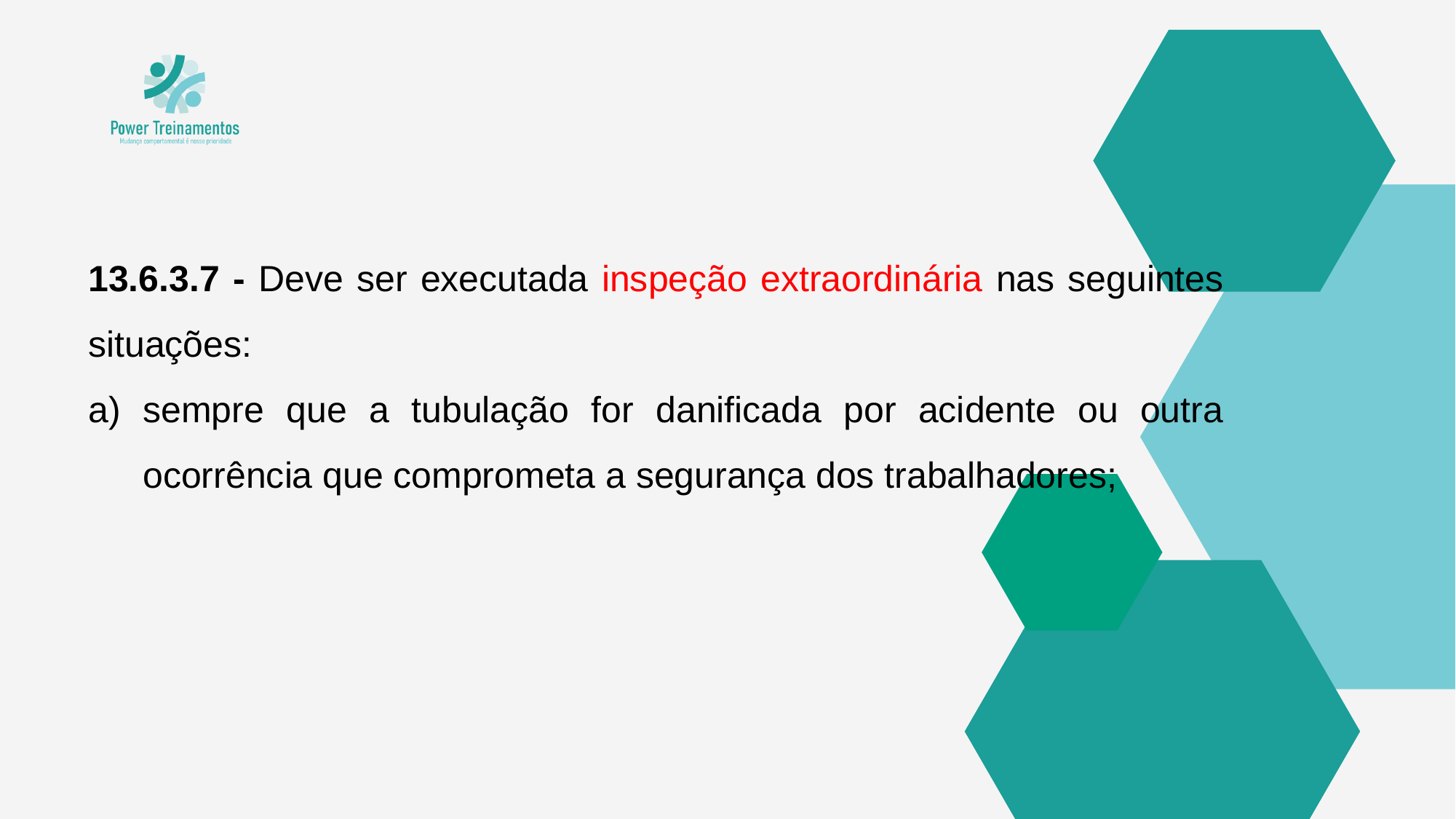

13.6.3.7 - Deve ser executada inspeção extraordinária nas seguintes situações:
sempre que a tubulação for danificada por acidente ou outra ocorrência que comprometa a segurança dos trabalhadores;